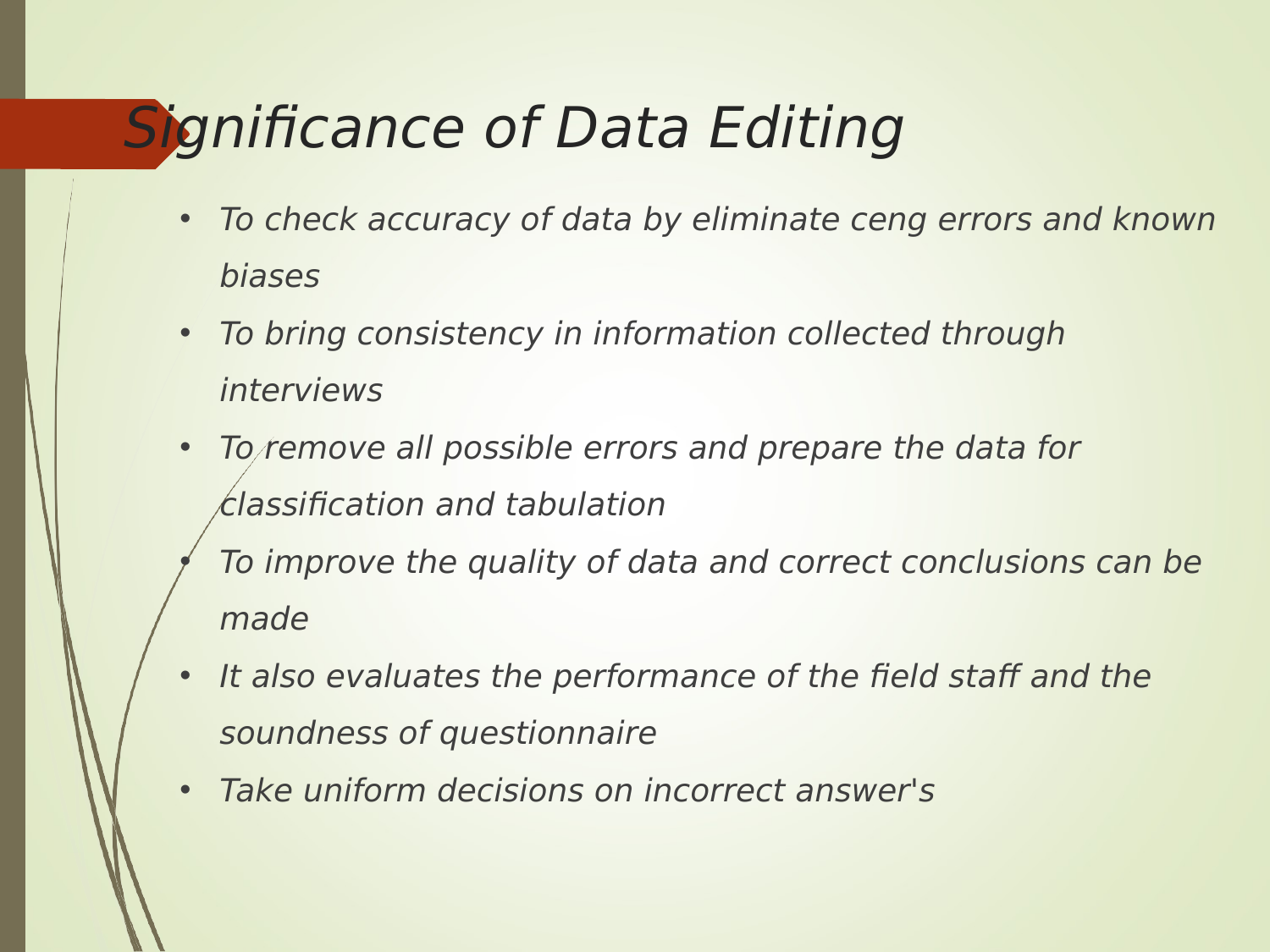

# Significance of Data Editing
To check accuracy of data by eliminate ceng errors and known biases
To bring consistency in information collected through interviews
To remove all possible errors and prepare the data for classification and tabulation
To improve the quality of data and correct conclusions can be made
It also evaluates the performance of the field staff and the soundness of questionnaire
Take uniform decisions on incorrect answer's